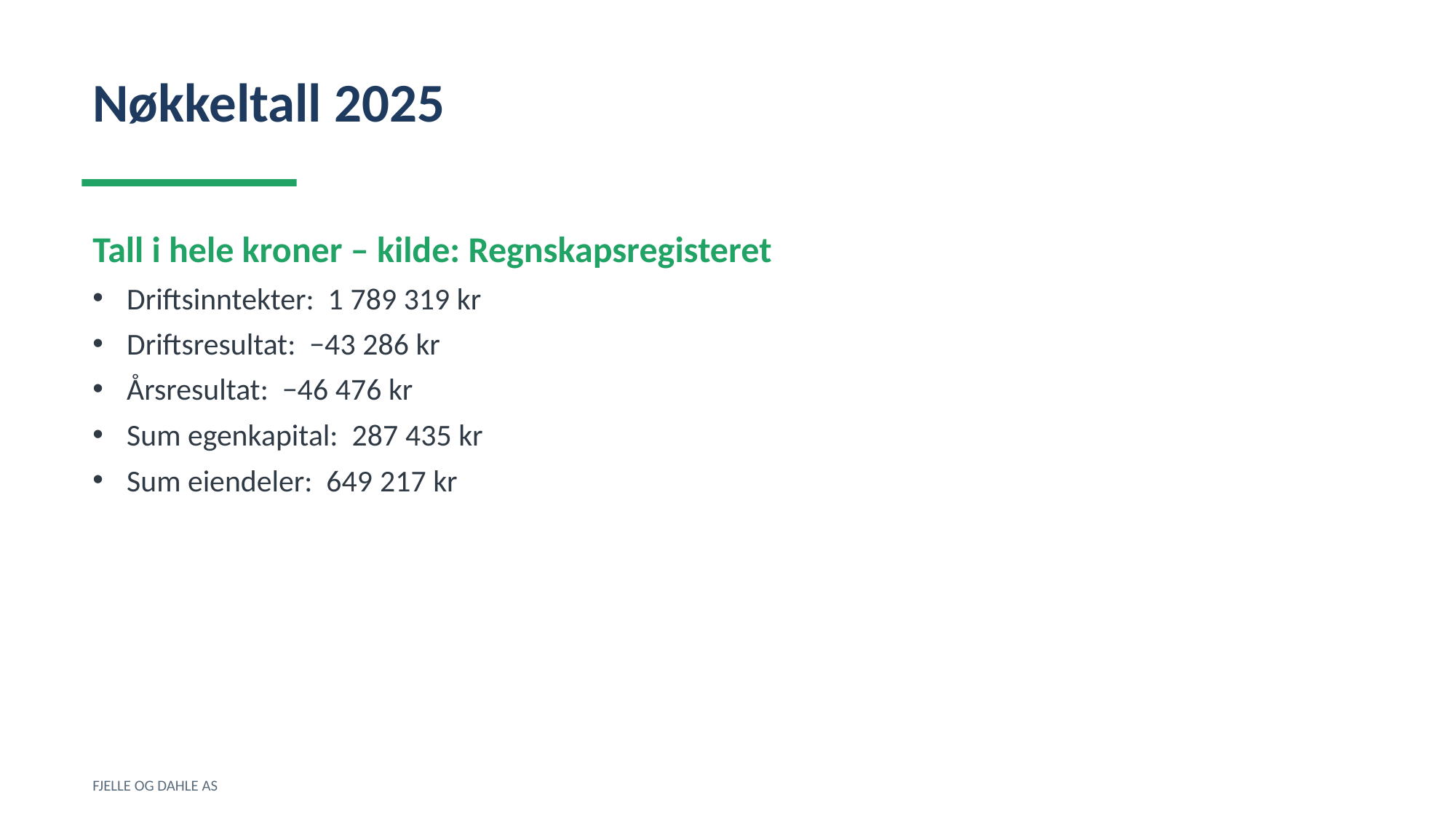

Nøkkeltall 2025

Tall i hele kroner – kilde: Regnskapsregisteret
Driftsinntekter:  1 789 319 kr
Driftsresultat:  −43 286 kr
Årsresultat:  −46 476 kr
Sum egenkapital:  287 435 kr
Sum eiendeler:  649 217 kr
FJELLE OG DAHLE AS